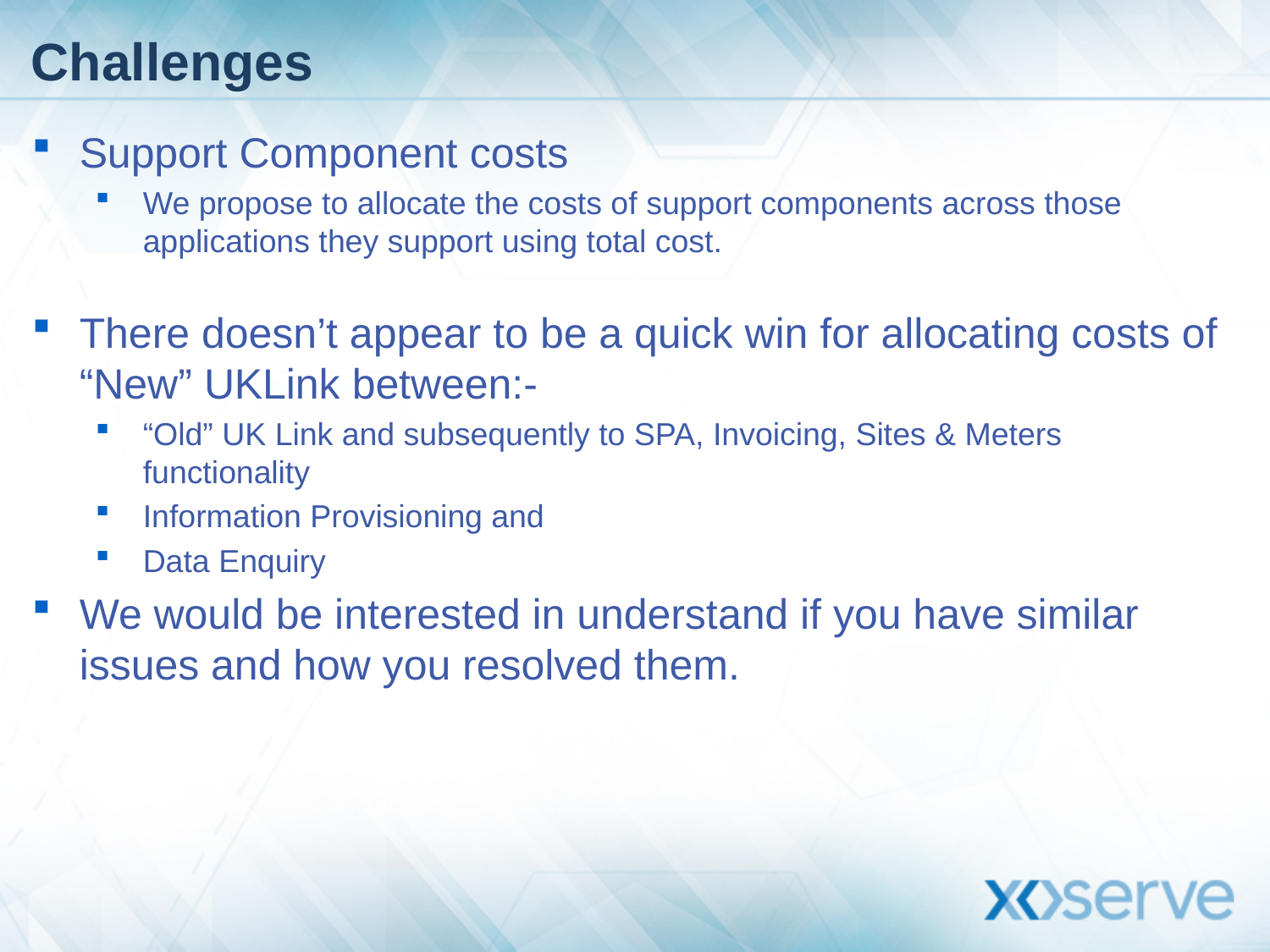

# Challenges
Support Component costs
We propose to allocate the costs of support components across those applications they support using total cost.
There doesn’t appear to be a quick win for allocating costs of “New” UKLink between:-
“Old” UK Link and subsequently to SPA, Invoicing, Sites & Meters functionality
Information Provisioning and
Data Enquiry
We would be interested in understand if you have similar issues and how you resolved them.